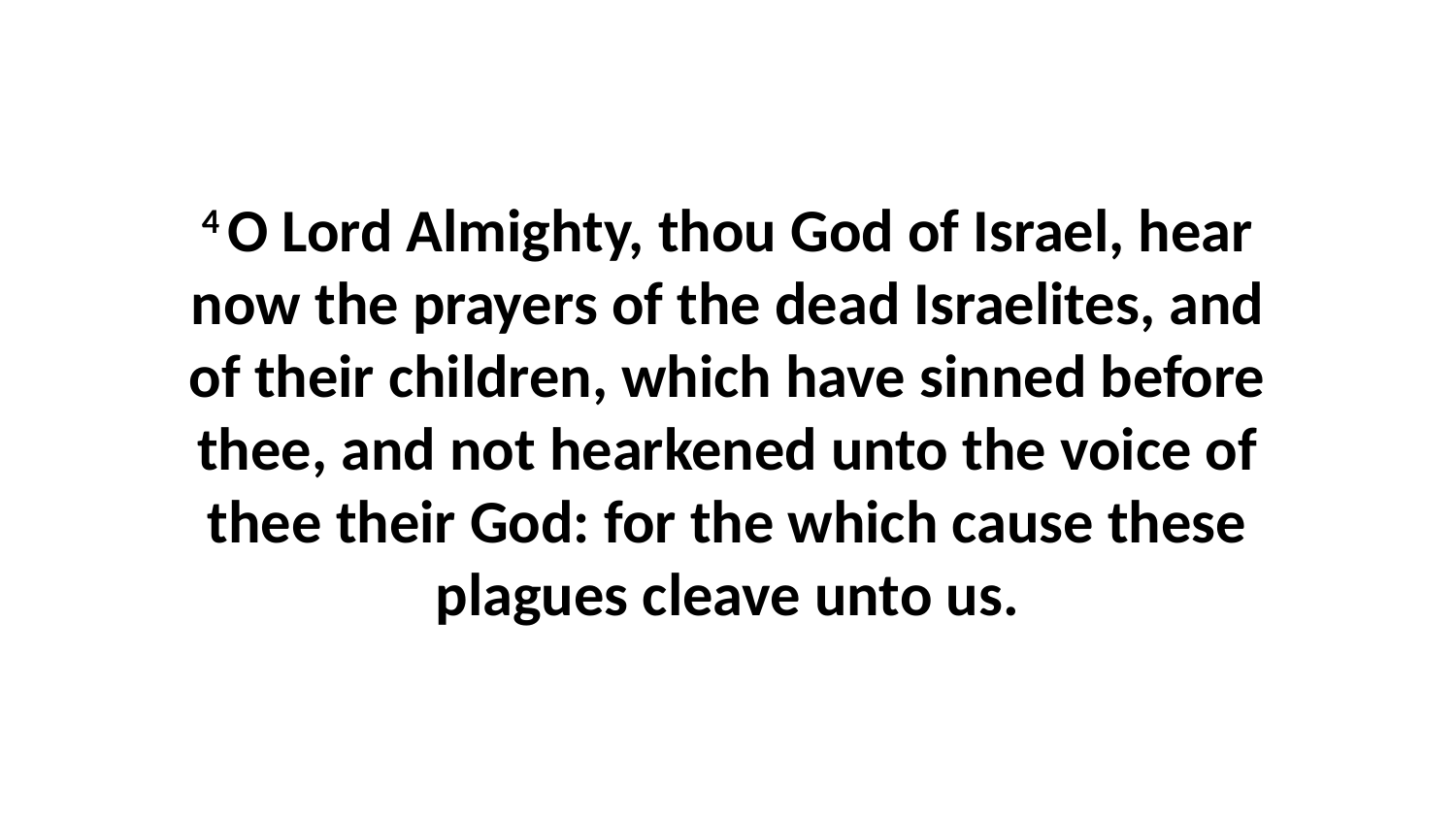

4 O Lord Almighty, thou God of Israel, hear now the prayers of the dead Israelites, and of their children, which have sinned before thee, and not hearkened unto the voice of thee their God: for the which cause these plagues cleave unto us.